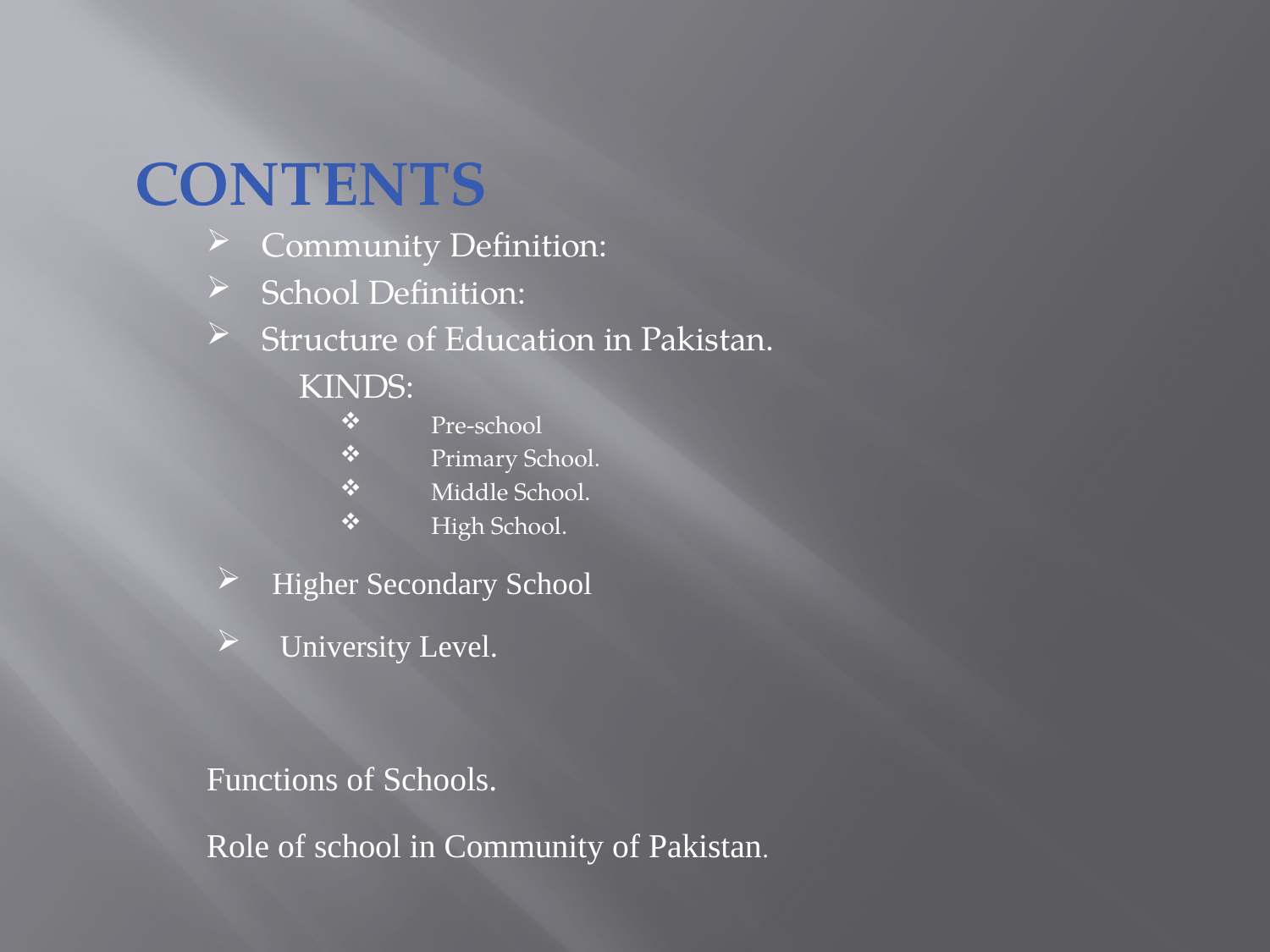

CONTENTS
Community Definition:
School Definition:
Structure of Education in Pakistan.
           KINDS:
      Pre-school
      Primary School.
      Middle School.
      High School.
Higher Secondary School
 University Level.

Functions of Schools.
Role of school in Community of Pakistan.